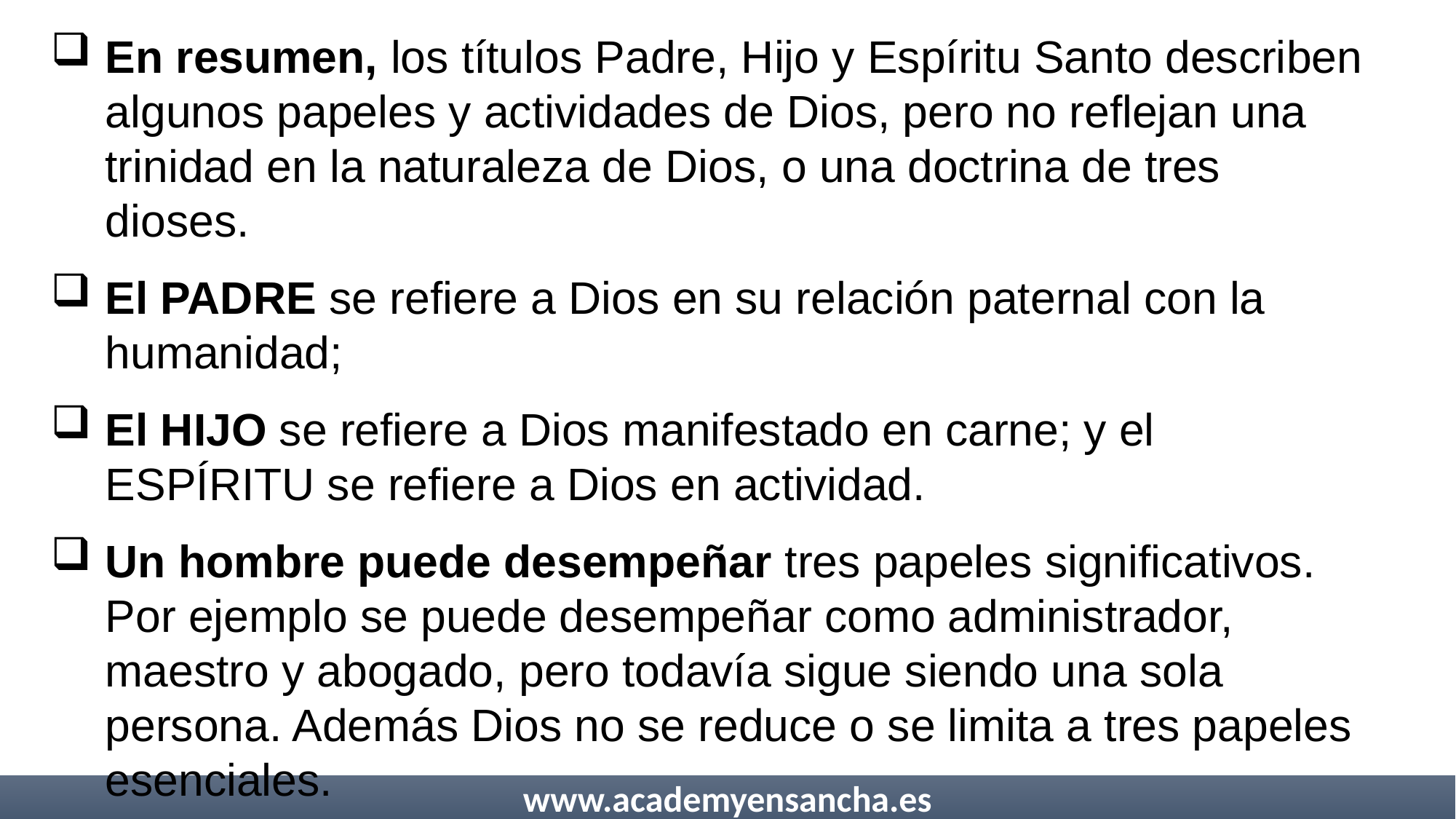

En resumen, los títulos Padre, Hijo y Espíritu Santo describen algunos papeles y actividades de Dios, pero no reflejan una trinidad en la naturaleza de Dios, o una doctrina de tres dioses.
El PADRE se refiere a Dios en su relación paternal con la humanidad;
El HIJO se refiere a Dios manifestado en carne; y el ESPÍRITU se refiere a Dios en actividad.
Un hombre puede desempeñar tres papeles significativos. Por ejemplo se puede desempeñar como administrador, maestro y abogado, pero todavía sigue siendo una sola persona. Además Dios no se reduce o se limita a tres papeles esenciales.